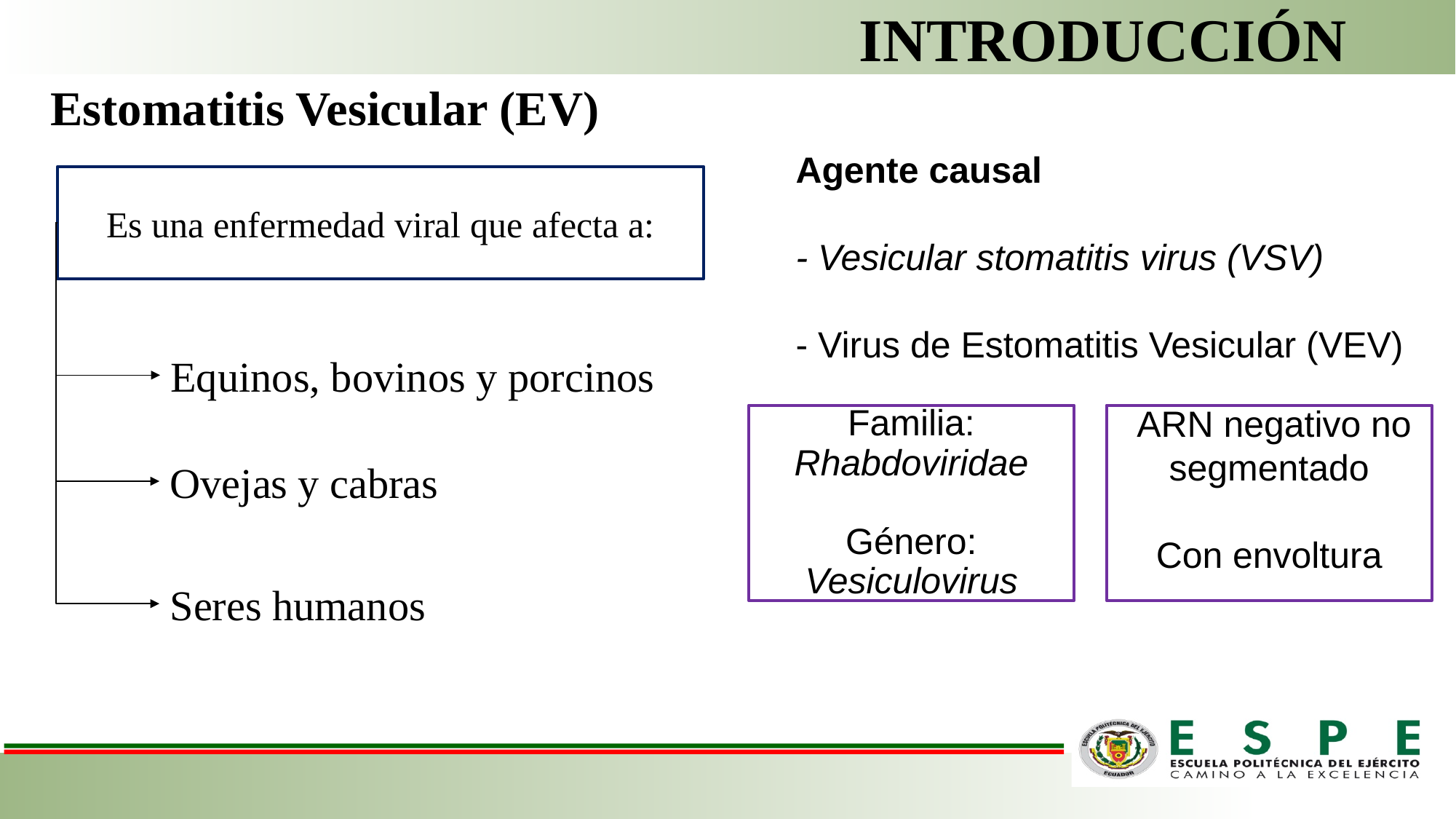

INTRODUCCIÓN
Estomatitis Vesicular (EV)
Agente causal

- Vesicular stomatitis virus (VSV)

- Virus de Estomatitis Vesicular (VEV)
Es una enfermedad viral que afecta a:
Familia: Rhabdoviridae
Género: Vesiculovirus
 ARN negativo no segmentado
Con envoltura

Equinos, bovinos y porcinos
Ovejas y cabras
Seres humanos